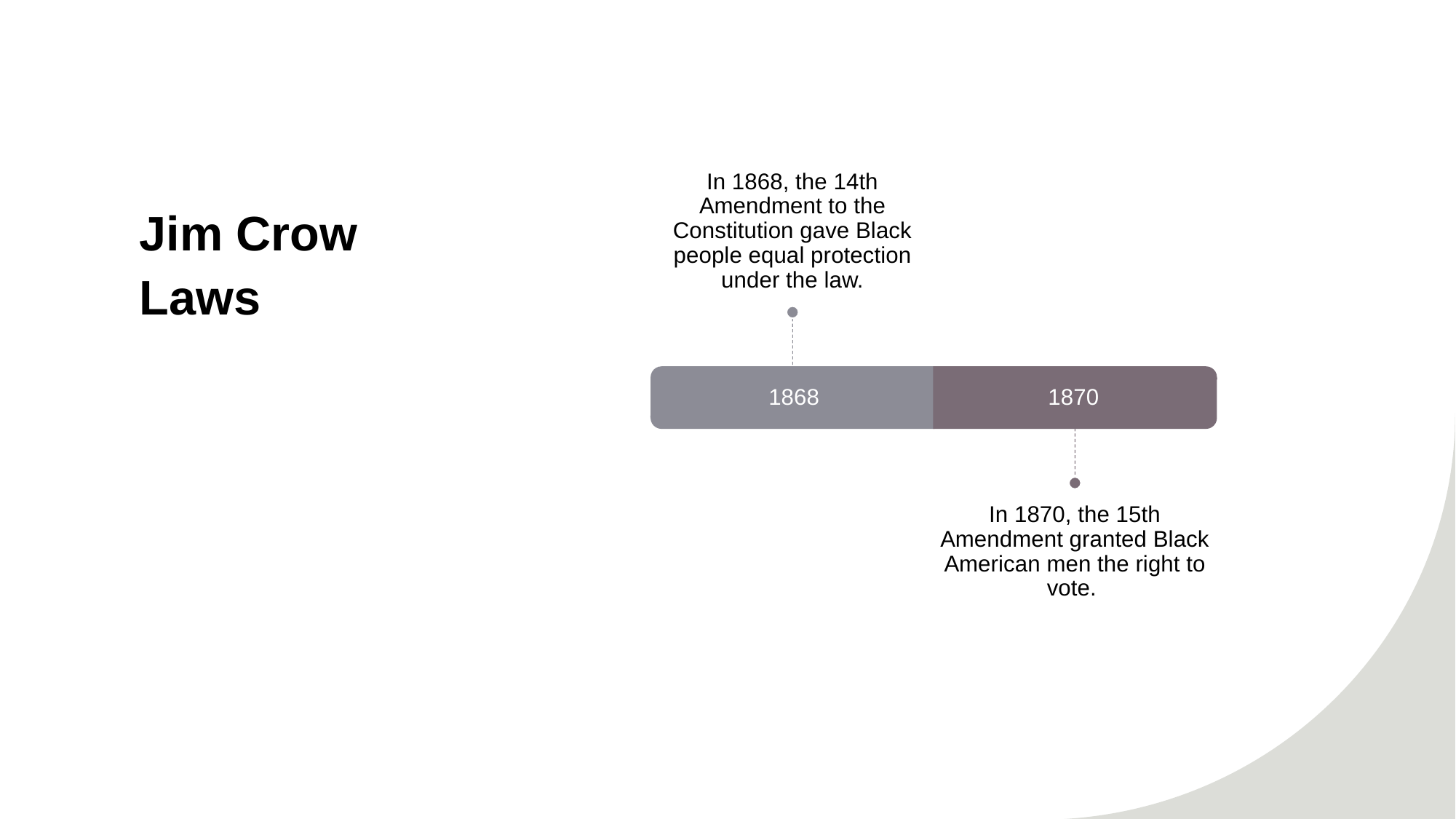

1868
In 1868, the 14th Amendment to the Constitution gave Black people equal protection under the law.
1870
In 1870, the 15th Amendment granted Black American men the right to vote.
# Jim Crow Laws